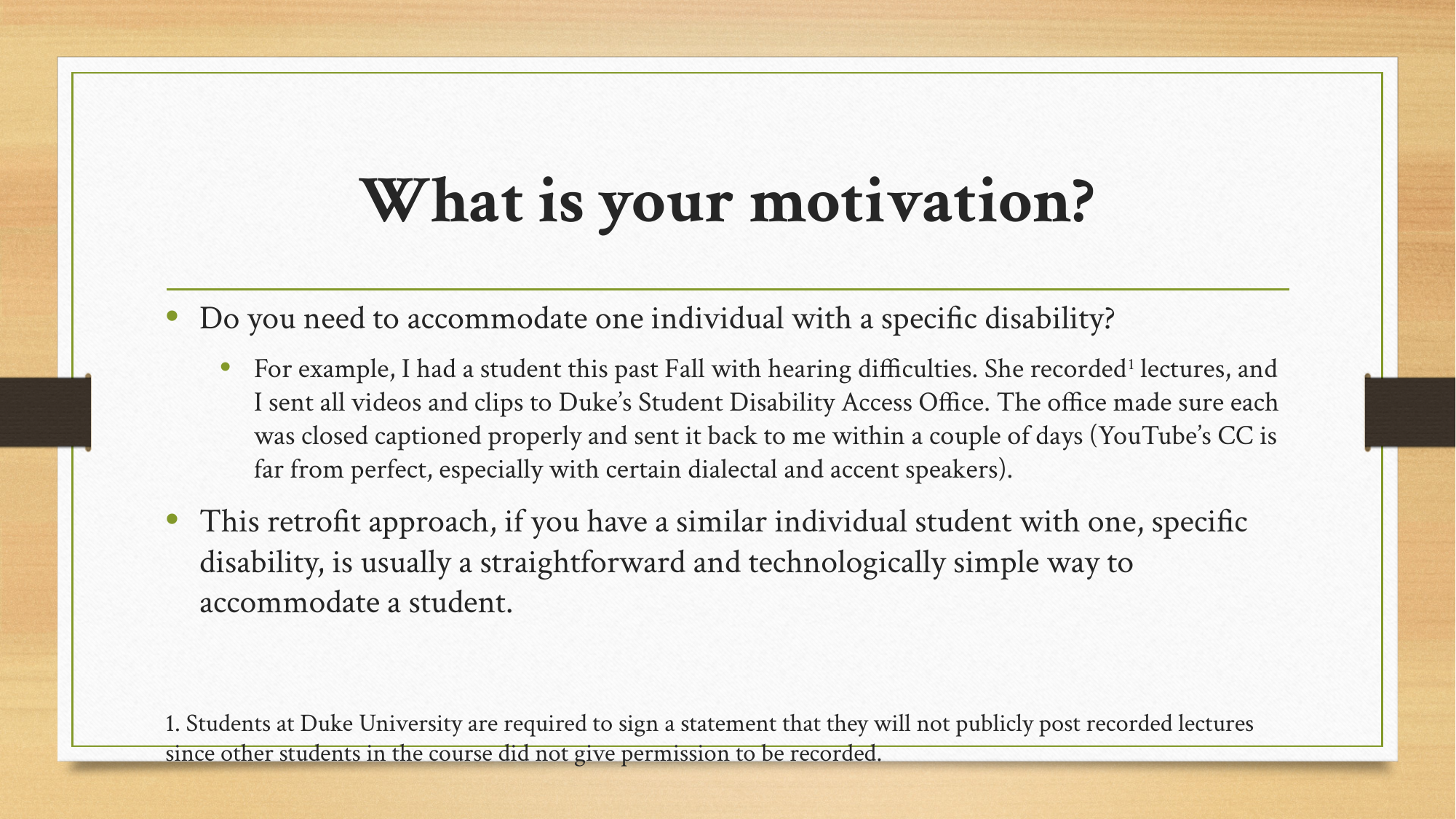

# What is your motivation?
Do you need to accommodate one individual with a specific disability?
For example, I had a student this past Fall with hearing difficulties. She recorded1 lectures, and I sent all videos and clips to Duke’s Student Disability Access Office. The office made sure each was closed captioned properly and sent it back to me within a couple of days (YouTube’s CC is far from perfect, especially with certain dialectal and accent speakers).
This retrofit approach, if you have a similar individual student with one, specific disability, is usually a straightforward and technologically simple way to accommodate a student.

1. Students at Duke University are required to sign a statement that they will not publicly post recorded lectures since other students in the course did not give permission to be recorded.